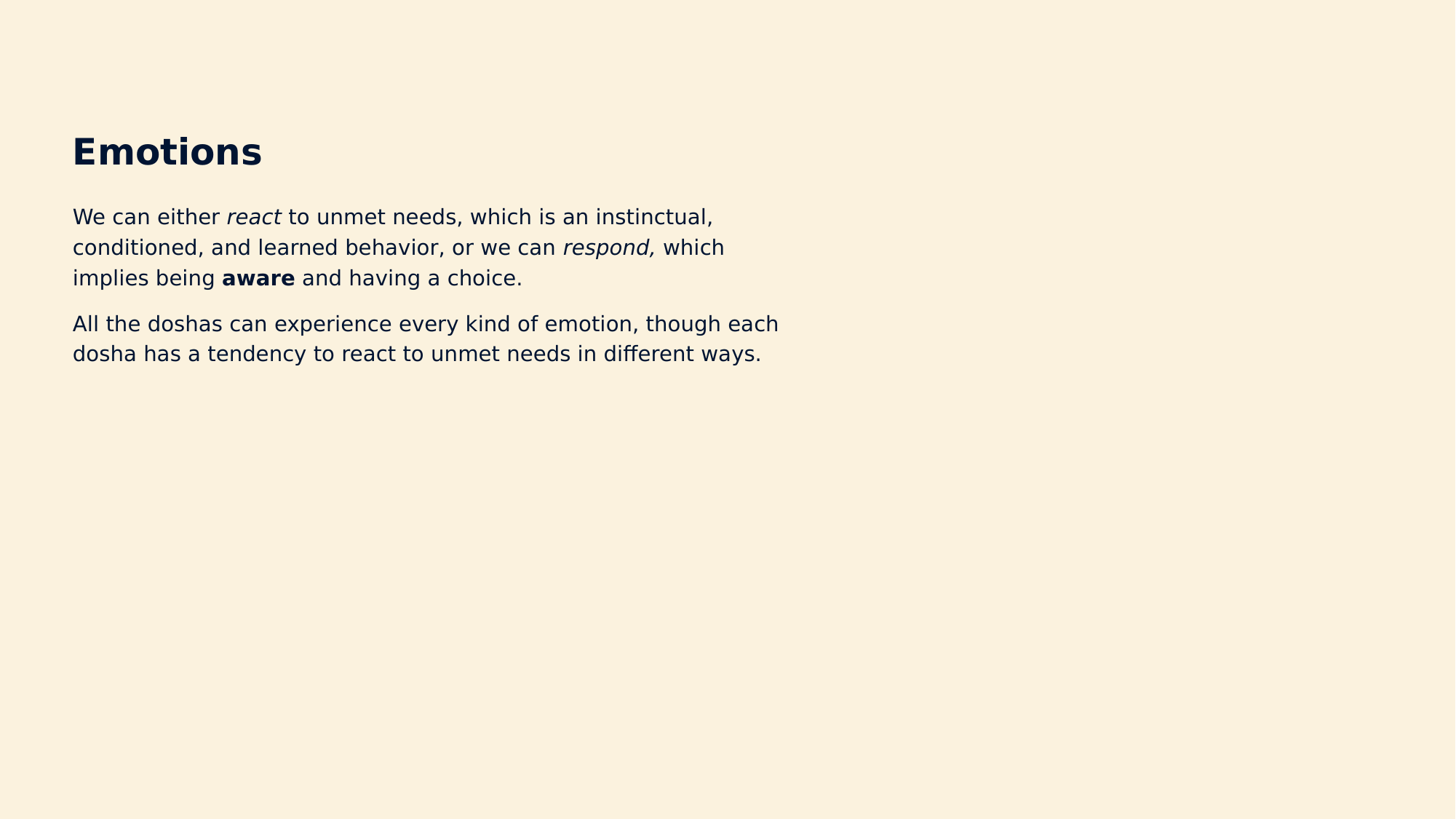

Emotions
We can either react to unmet needs, which is an instinctual, conditioned, and learned behavior, or we can respond, which implies being aware and having a choice.
All the doshas can experience every kind of emotion, though each dosha has a tendency to react to unmet needs in different ways.